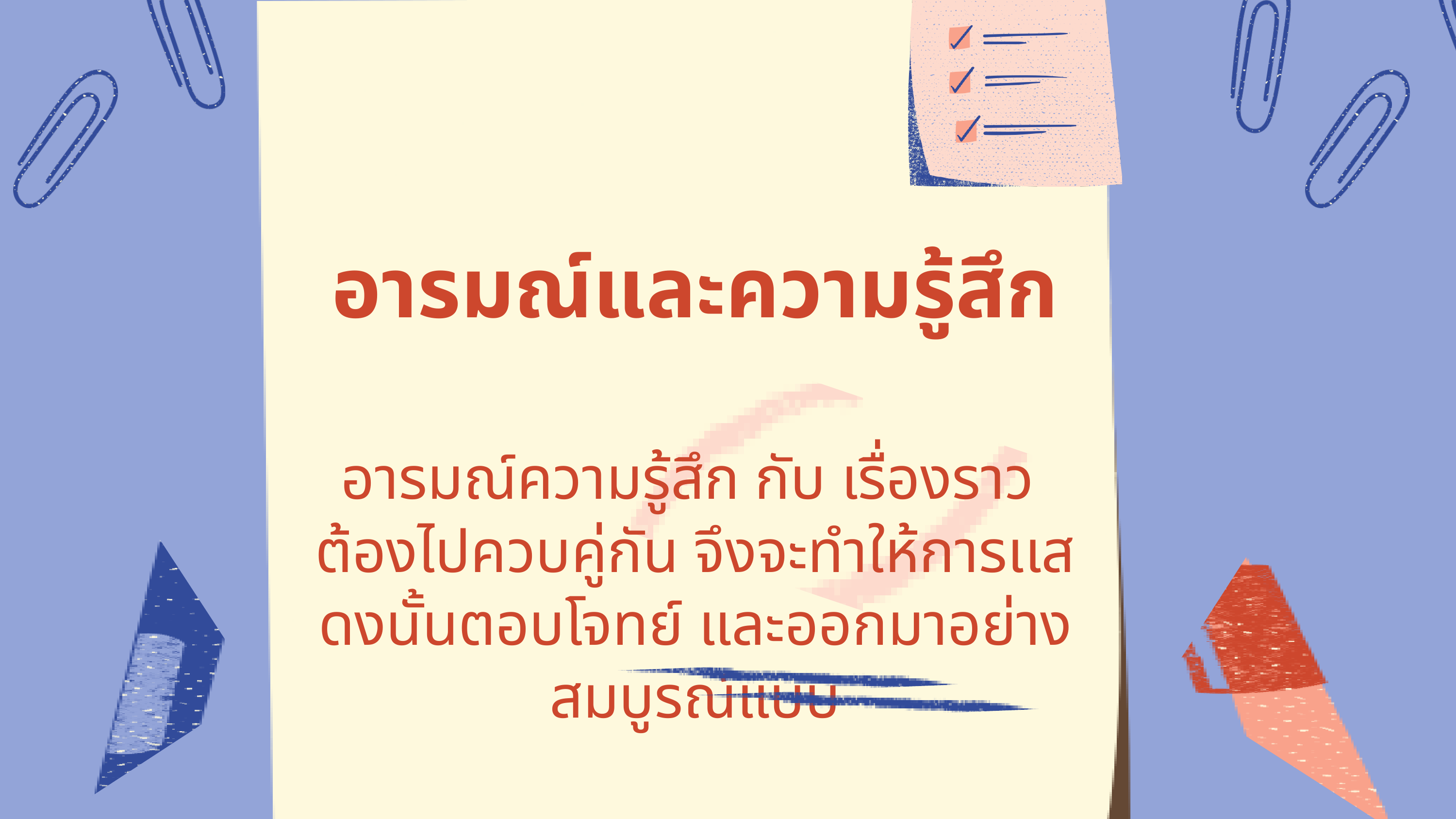

อารมณ์และความรู้สึก

อารมณ์ความรู้สึก กับ เรื่องราว
ต้องไปควบคู่กัน จึงจะทำให้การเเสดงนั้นตอบโจทย์ และออกมาอย่างสมบูรณ์แบบ